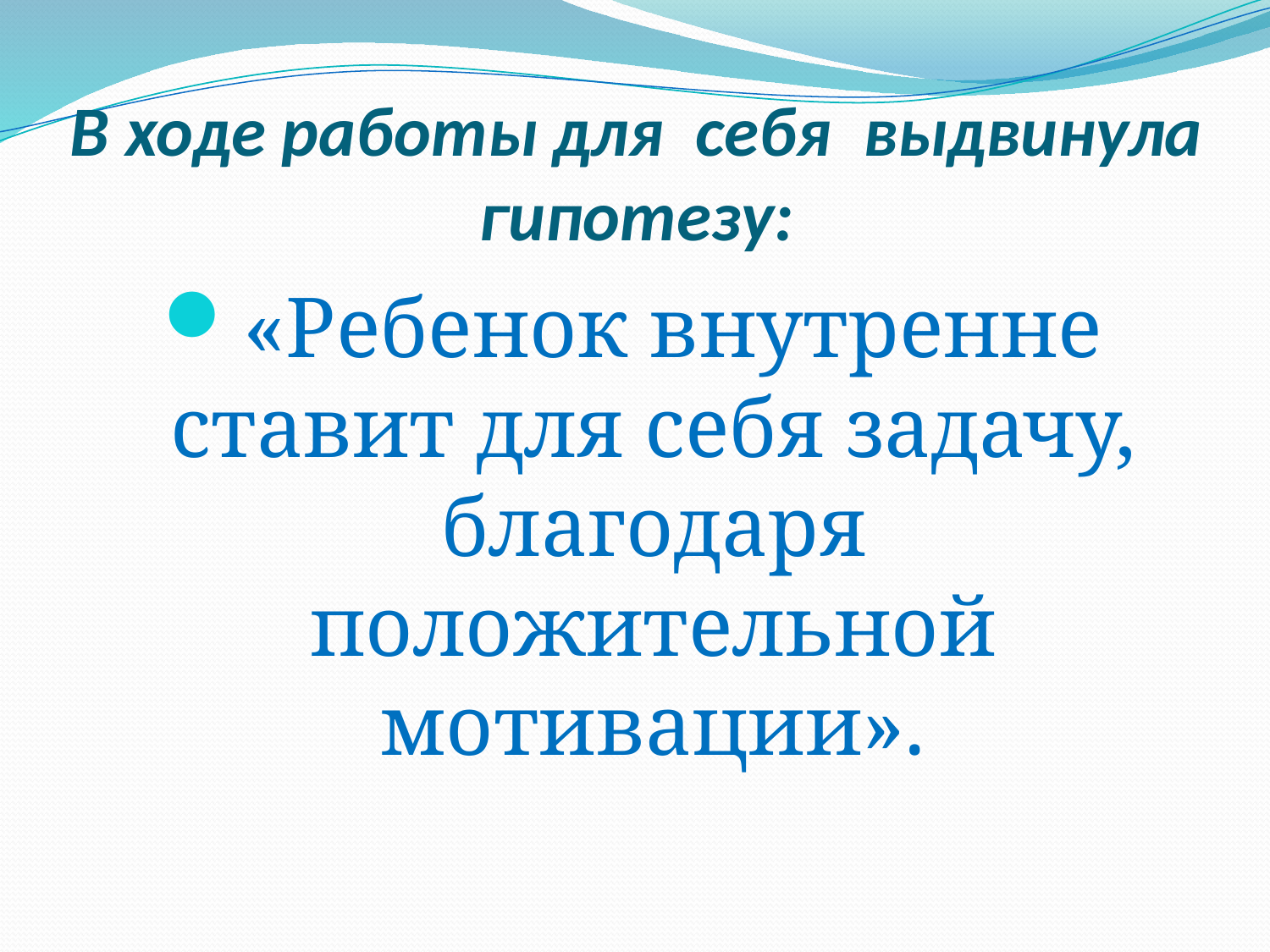

# В ходе работы для  себя  выдвинула гипотезу:
«Ребенок внутренне ставит для себя задачу, благодаря положительной мотивации».